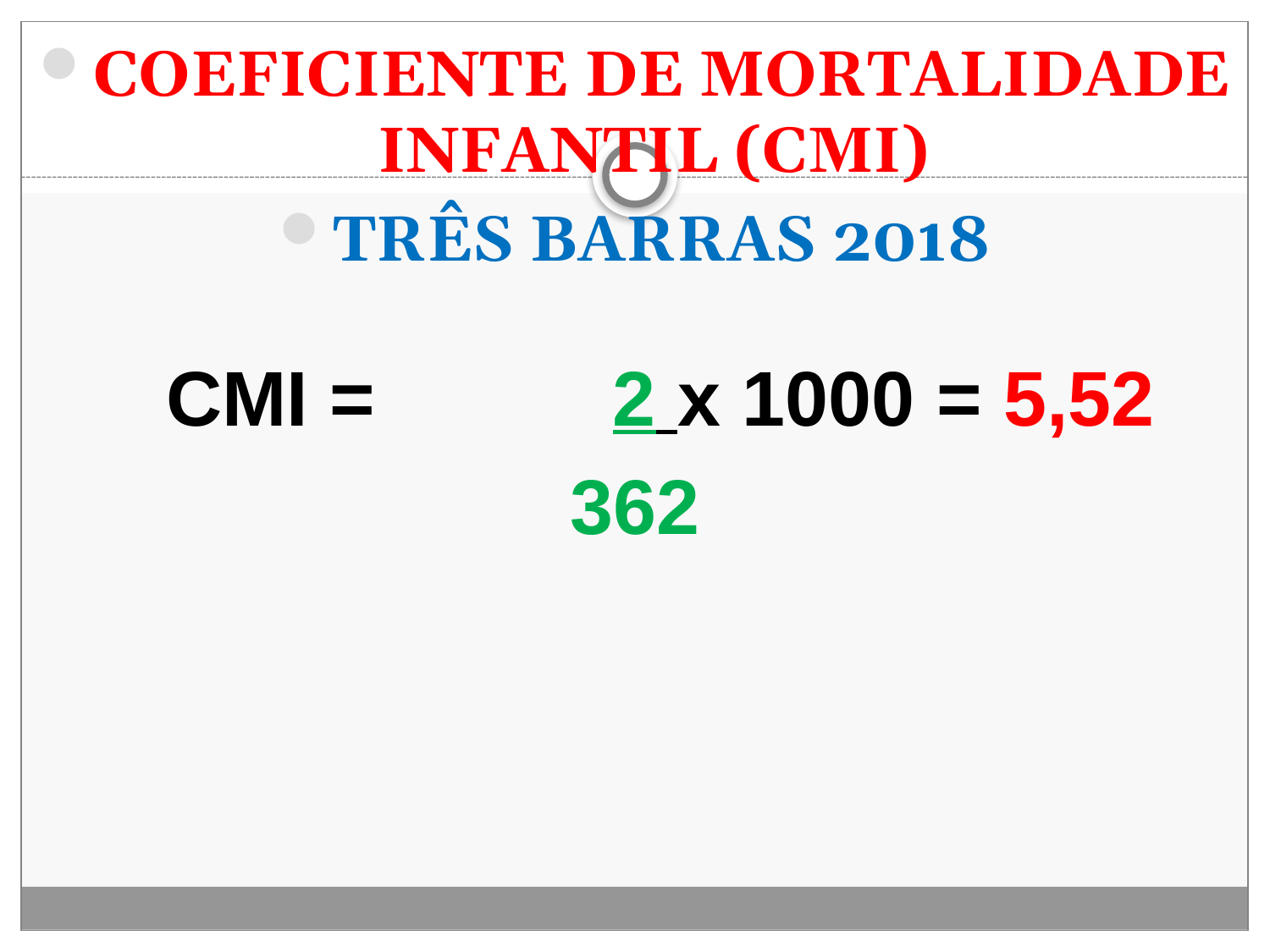

#
COEFICIENTE DE MORTALIDADE INFANTIL (CMI)
TRÊS BARRAS 2018

     CMI =           2 x 1000 = 5,52
362